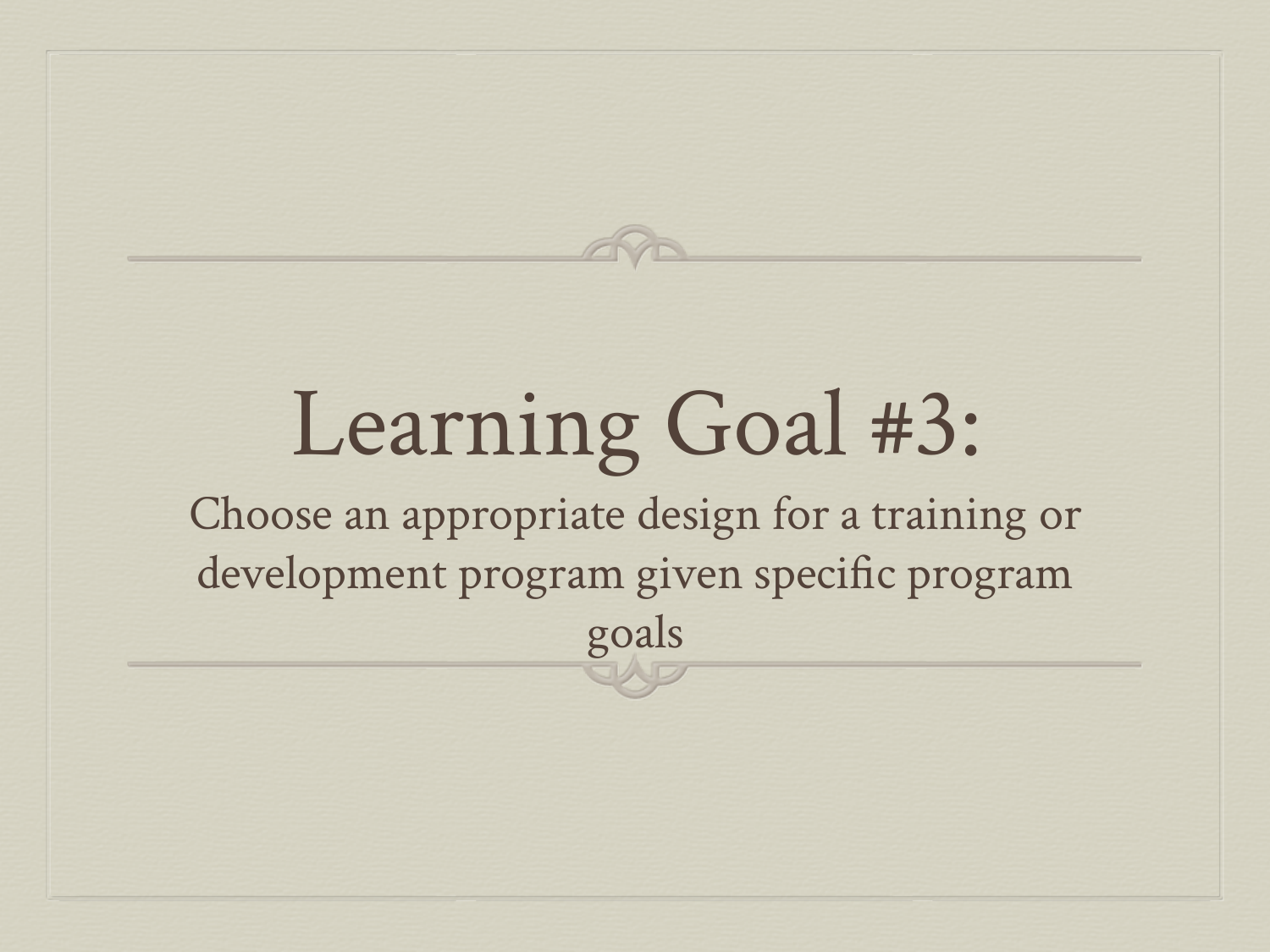

# Learning Goal #3:
Choose an appropriate design for a training or development program given specific program goals